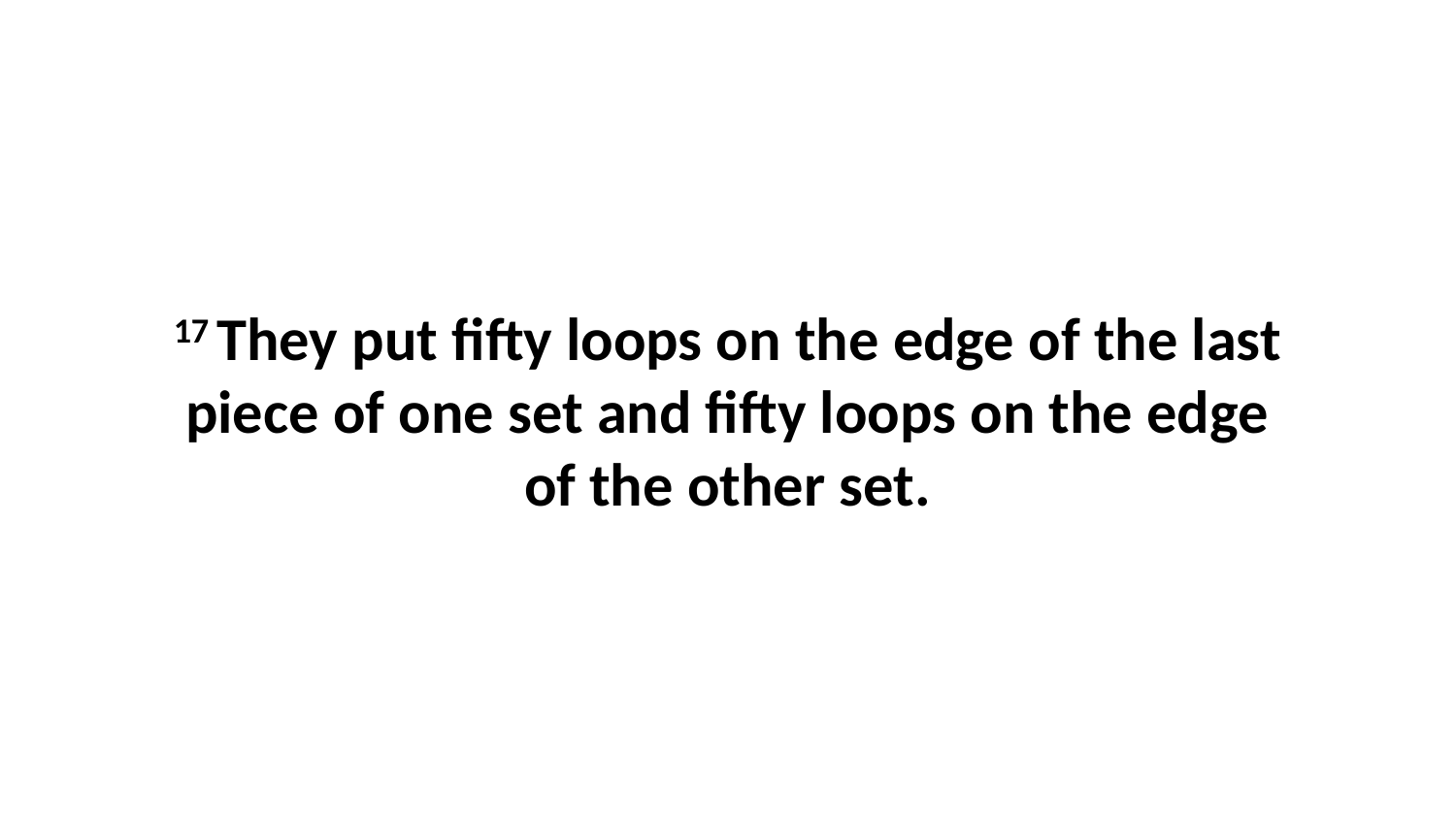

17 They put fifty loops on the edge of the last piece of one set and fifty loops on the edge of the other set.